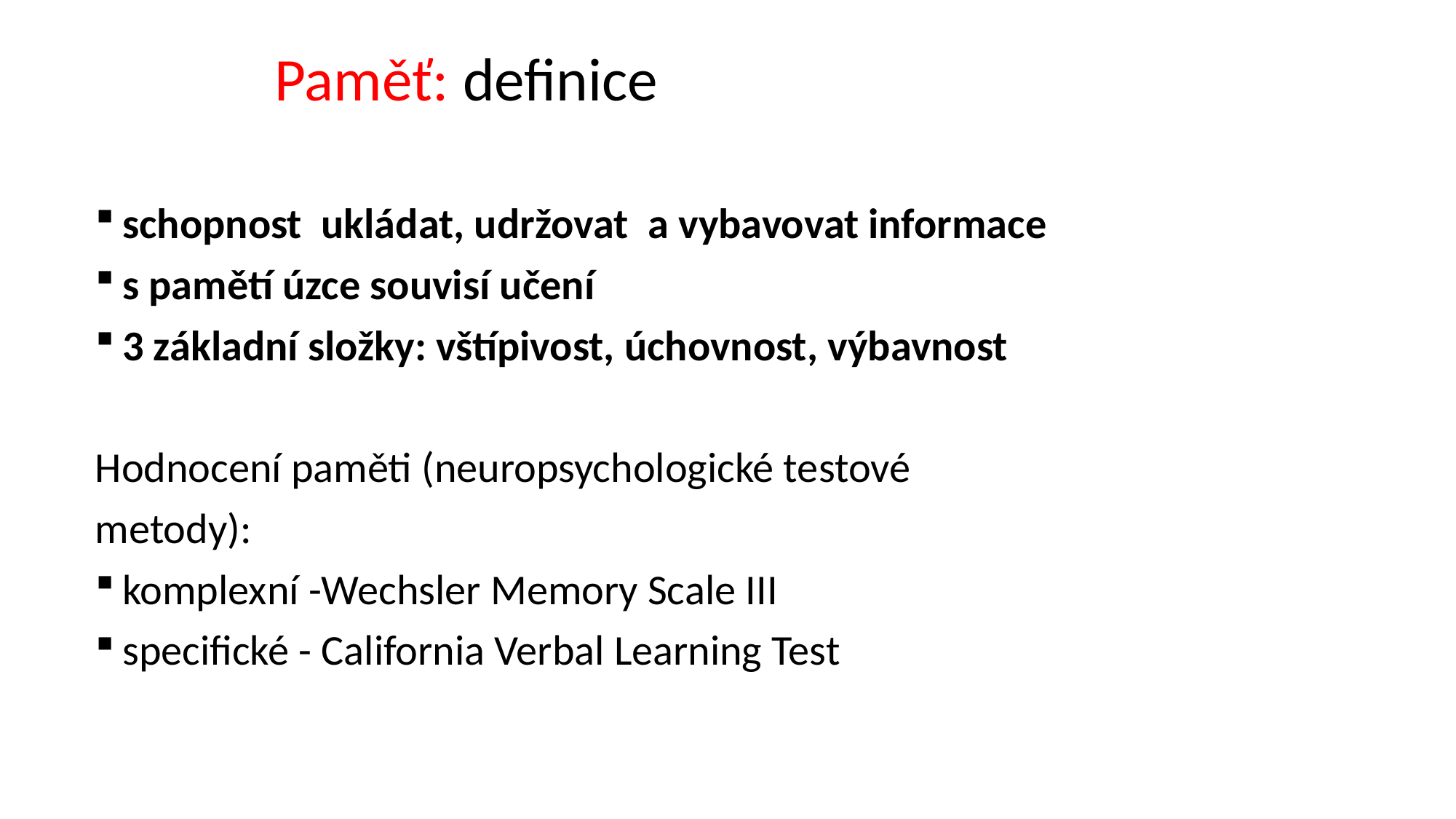

# Paměť: definice
schopnost  ukládat, udržovat  a vybavovat informace
s pamětí úzce souvisí učení
3 základní složky: vštípivost, úchovnost, výbavnost

Hodnocení paměti (neuropsychologické testové
metody):
komplexní -Wechsler Memory Scale III
specifické - California Verbal Learning Test